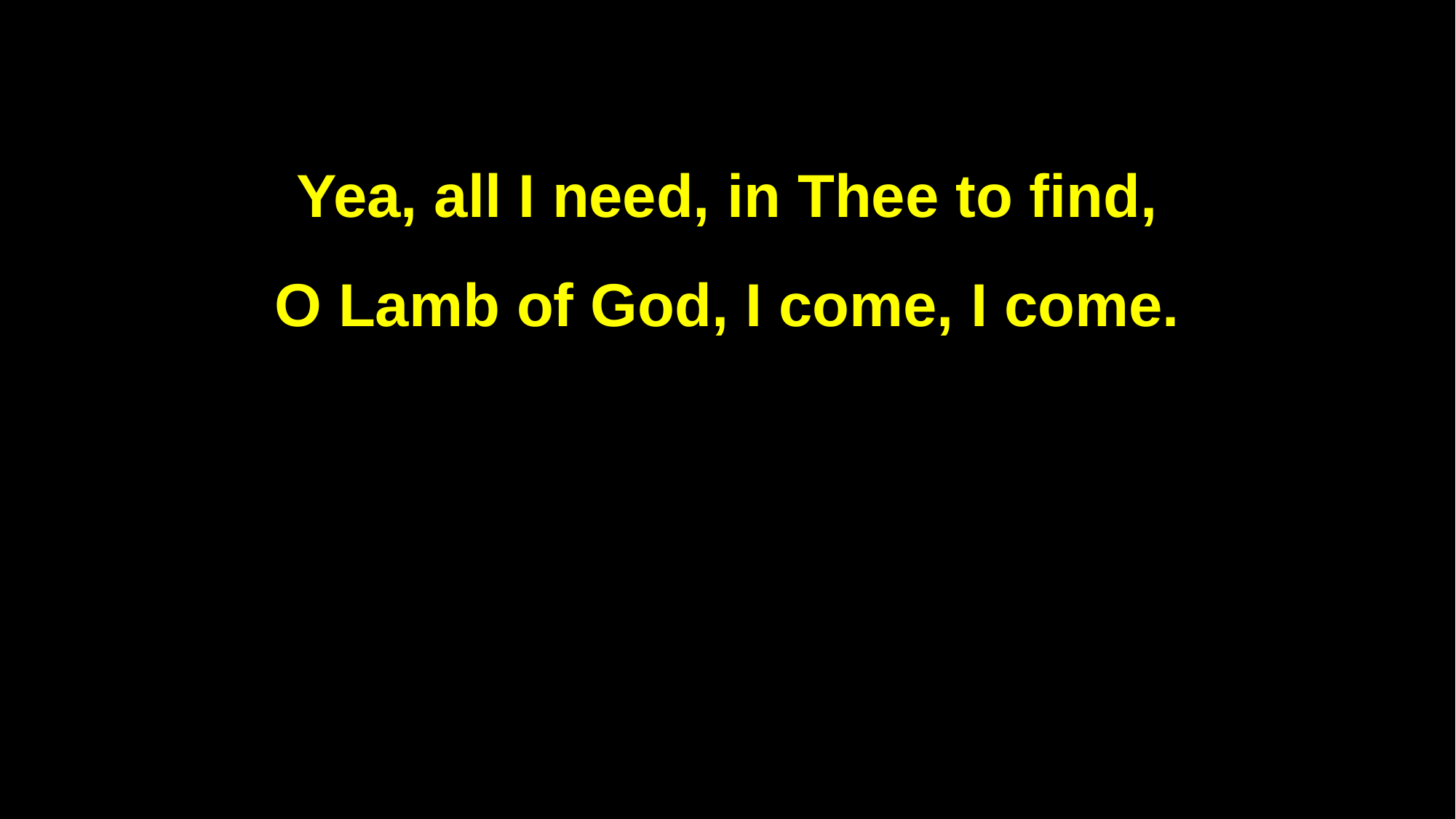

Yea, all I need, in Thee to find,
O Lamb of God, I come, I come.